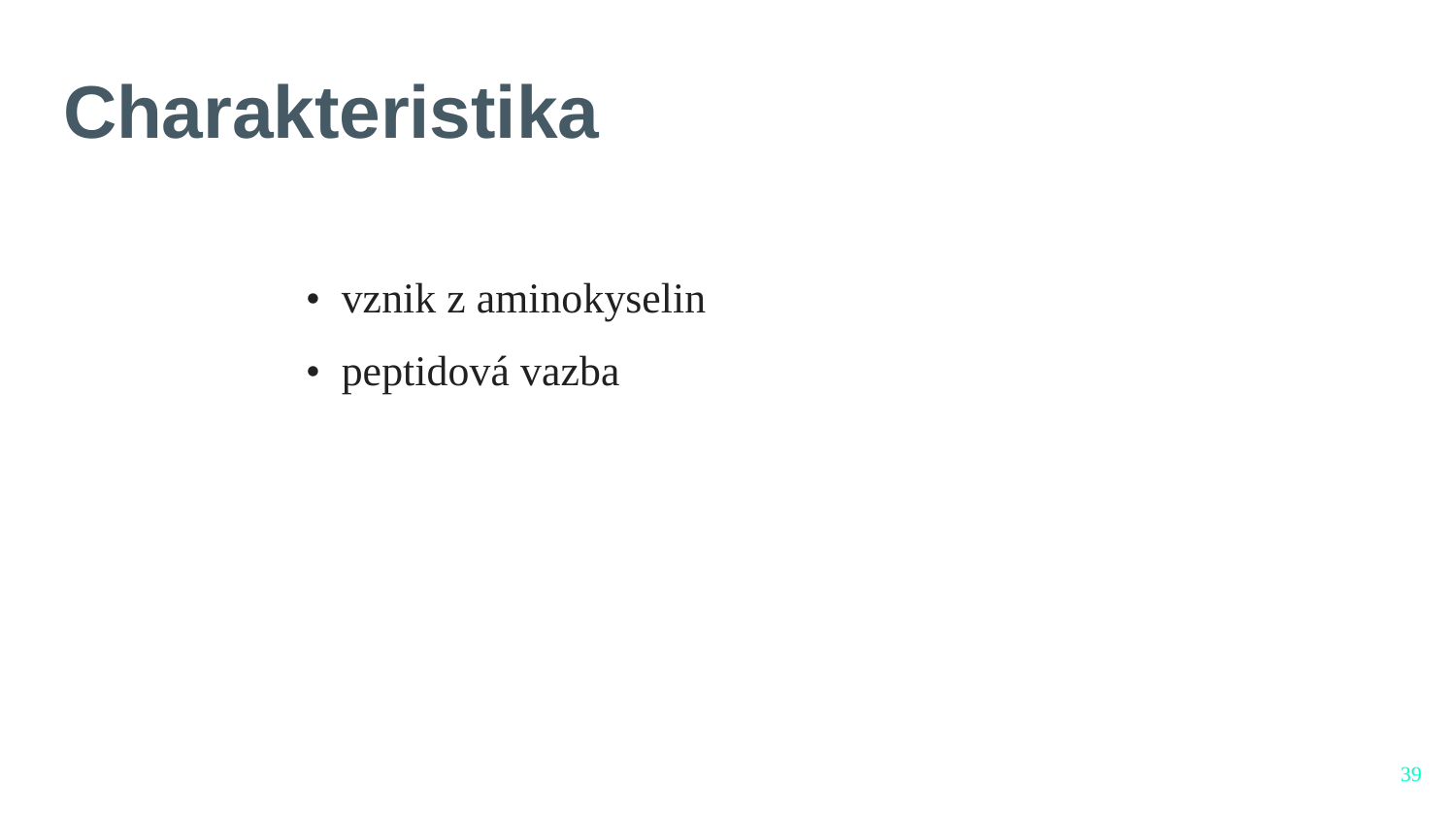

# Charakteristika
•  vznik z aminokyselin
•  peptidová vazba
39